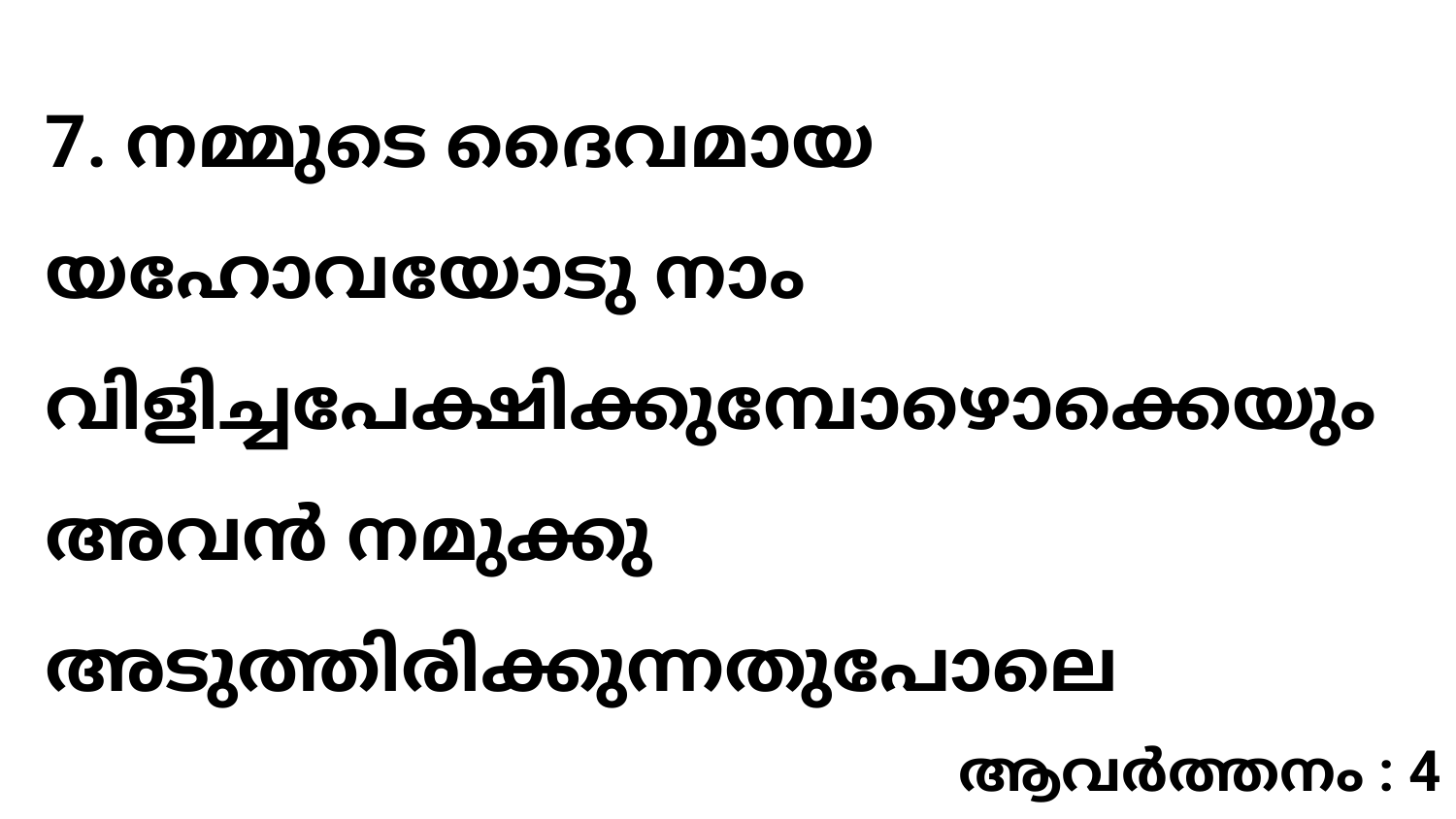

7. നമ്മുടെ ദൈവമായ യഹോവയോടു നാം വിളിച്ചപേക്ഷിക്കുമ്പോഴൊക്കെയും അവൻ നമുക്കു അടുത്തിരിക്കുന്നതുപോലെ
ആവർത്തനം : 4